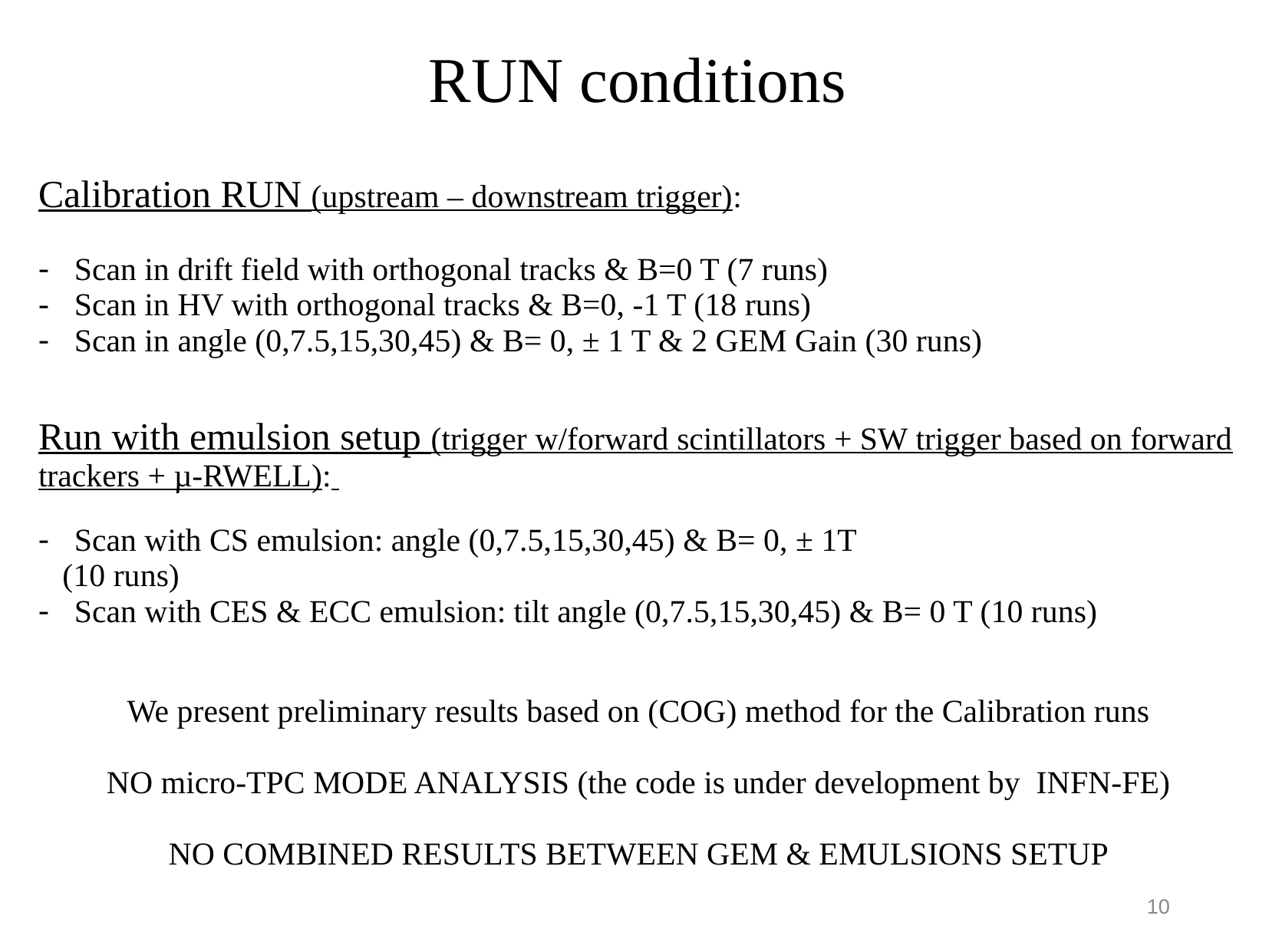

RUN conditions
Calibration RUN (upstream – downstream trigger):

Scan in drift field with orthogonal tracks & B=0 T (7 runs)
Scan in HV with orthogonal tracks & B=0, -1 T (18 runs)
Scan in angle (0,7.5,15,30,45) & B= 0, ± 1 T & 2 GEM Gain (30 runs)

Run with emulsion setup (trigger w/forward scintillators + SW trigger based on forward trackers + µ-RWELL):

Scan with CS emulsion: angle (0,7.5,15,30,45) & B= 0, ± 1T
   (10 runs)
Scan with CES & ECC emulsion: tilt angle (0,7.5,15,30,45) & B= 0 T (10 runs)

We present preliminary results based on (COG) method for the Calibration runs

NO micro-TPC MODE ANALYSIS (the code is under development by  INFN-FE)

NO COMBINED RESULTS BETWEEN GEM & EMULSIONS SETUP
10